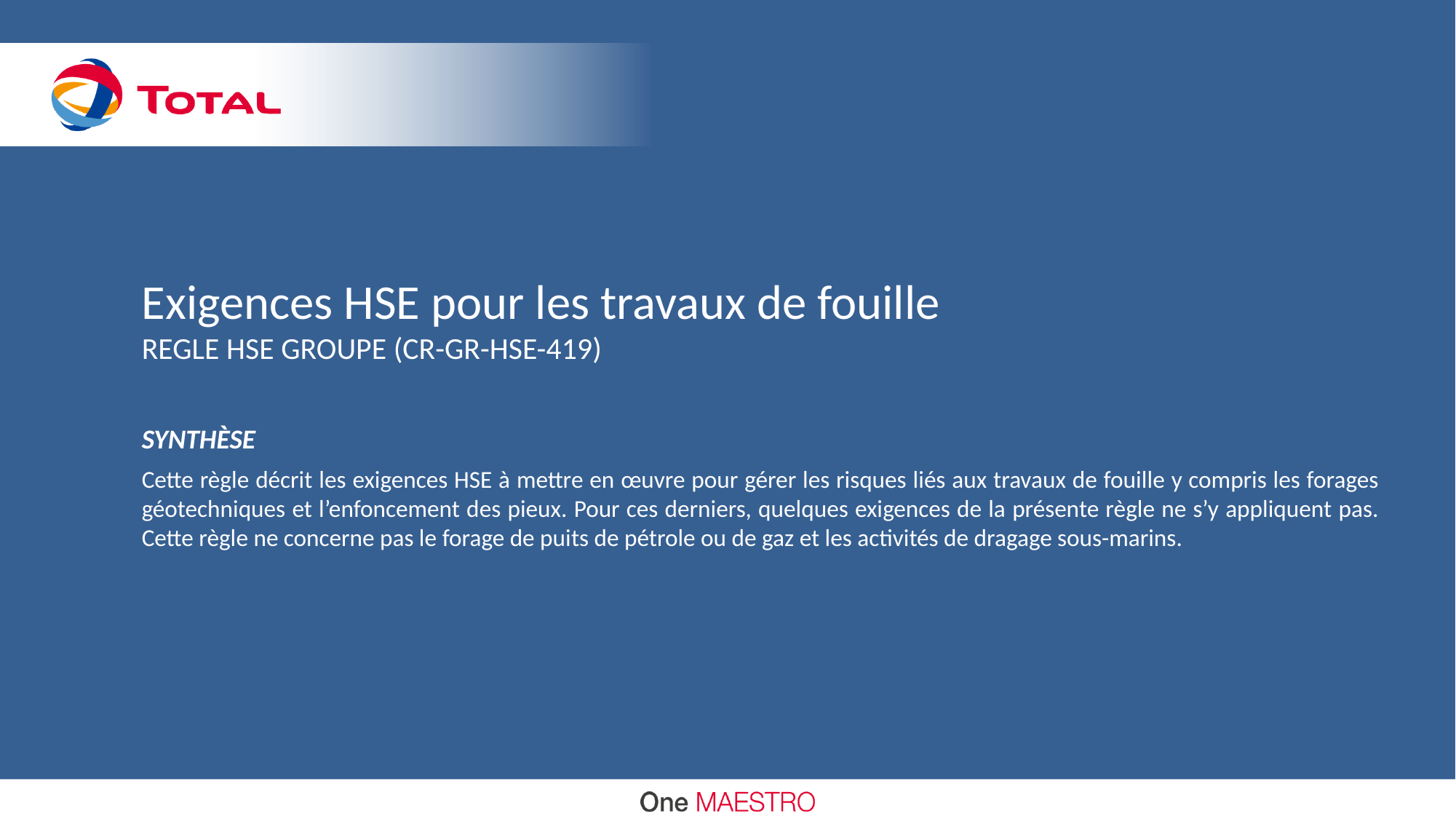

# Exigences HSE pour les travaux de fouille REGLE HSE GROUPE (CR-GR-HSE-419)

SYNTHÈSE
Cette règle décrit les exigences HSE à mettre en œuvre pour gérer les risques liés aux travaux de fouille y compris les forages géotechniques et l’enfoncement des pieux. Pour ces derniers, quelques exigences de la présente règle ne s’y appliquent pas. Cette règle ne concerne pas le forage de puits de pétrole ou de gaz et les activités de dragage sous-marins.